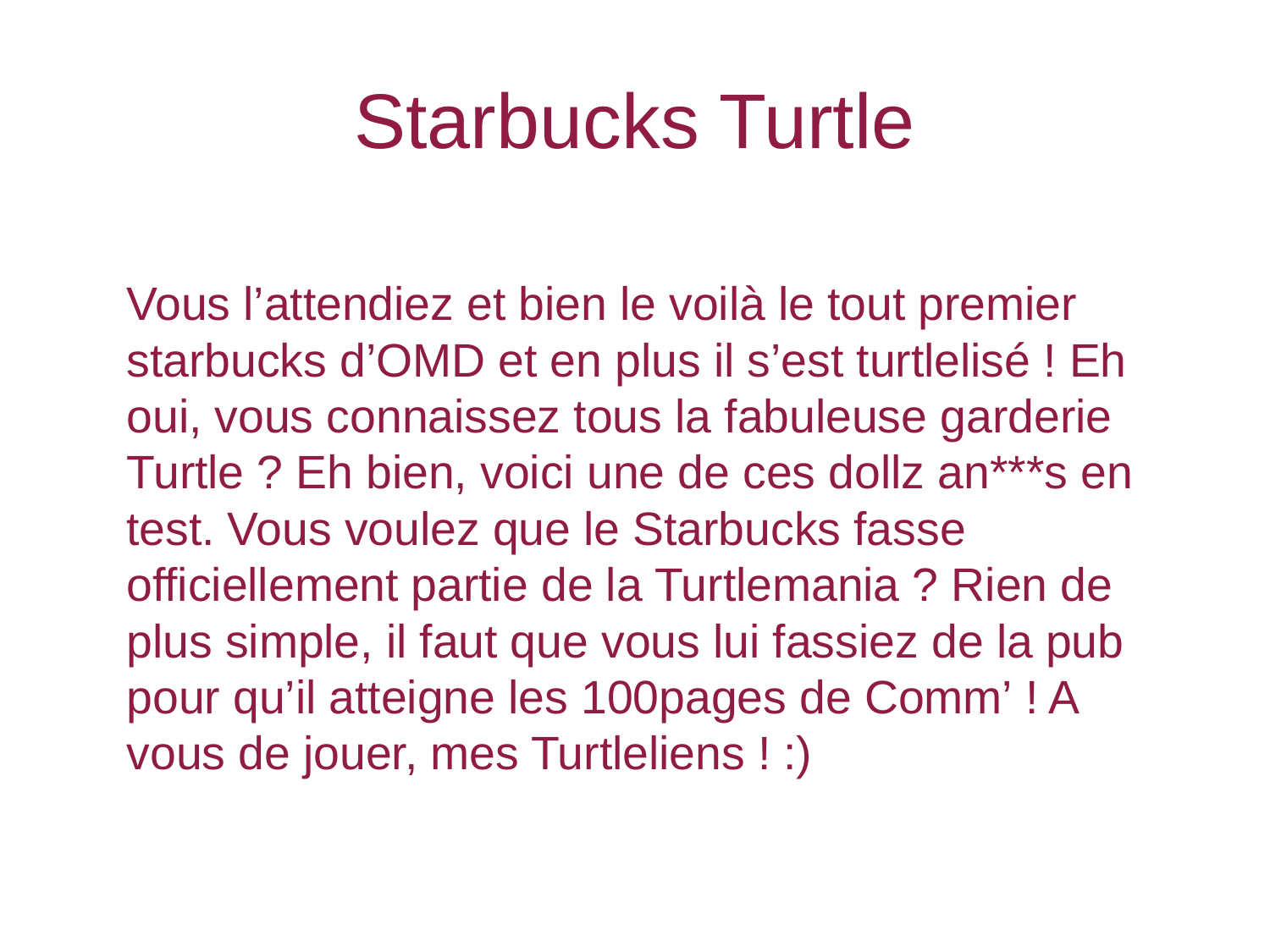

# Starbucks Turtle
Vous l’attendiez et bien le voilà le tout premier starbucks d’OMD et en plus il s’est turtlelisé ! Eh oui, vous connaissez tous la fabuleuse garderie Turtle ? Eh bien, voici une de ces dollz an***s en test. Vous voulez que le Starbucks fasse officiellement partie de la Turtlemania ? Rien de plus simple, il faut que vous lui fassiez de la pub pour qu’il atteigne les 100pages de Comm’ ! A vous de jouer, mes Turtleliens ! :)